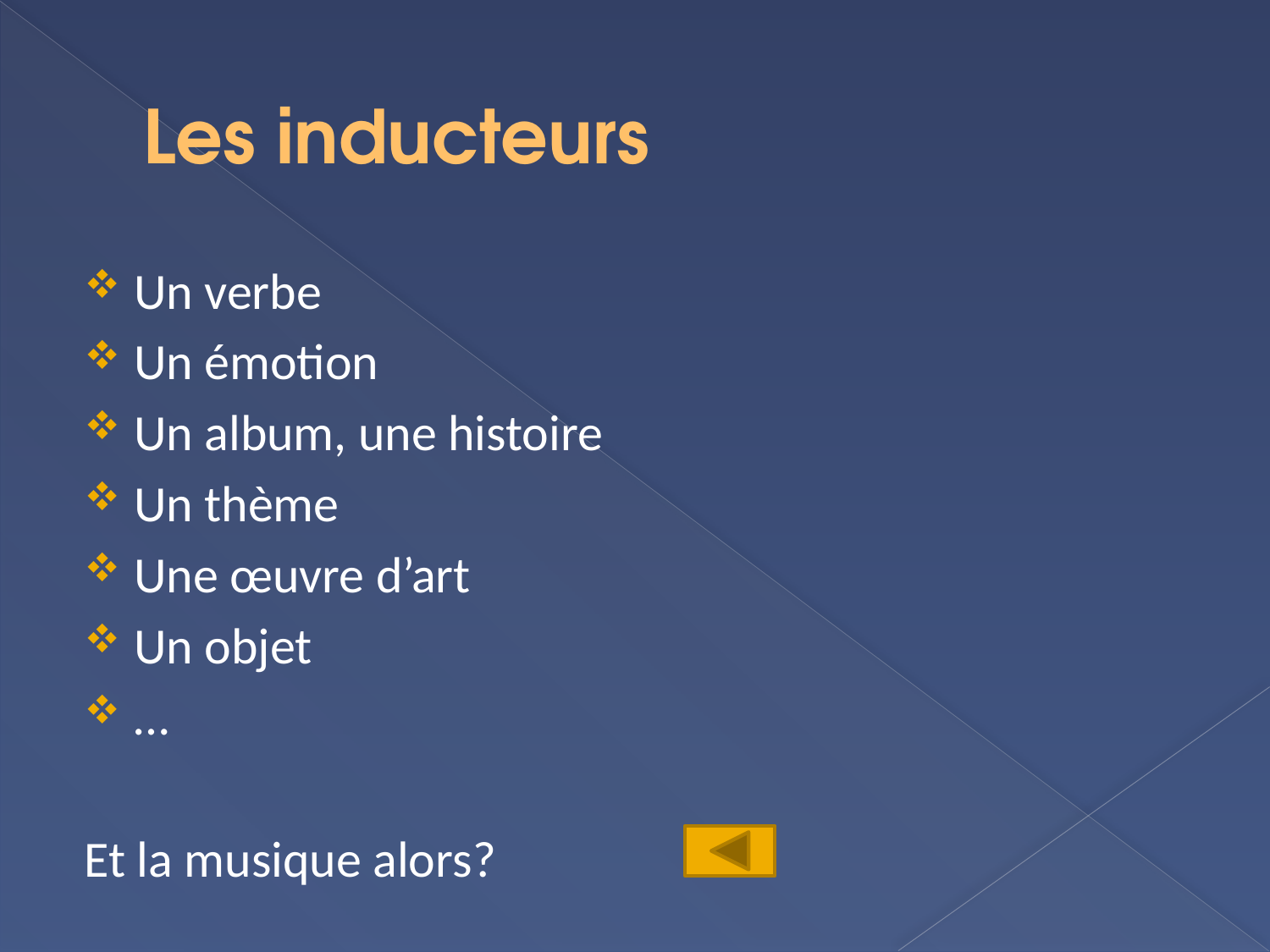

# Les inducteurs

Un verbe
Un émotion
Un album, une histoire
Un thème
Une œuvre d’art
Un objet
…

Et la musique alors?